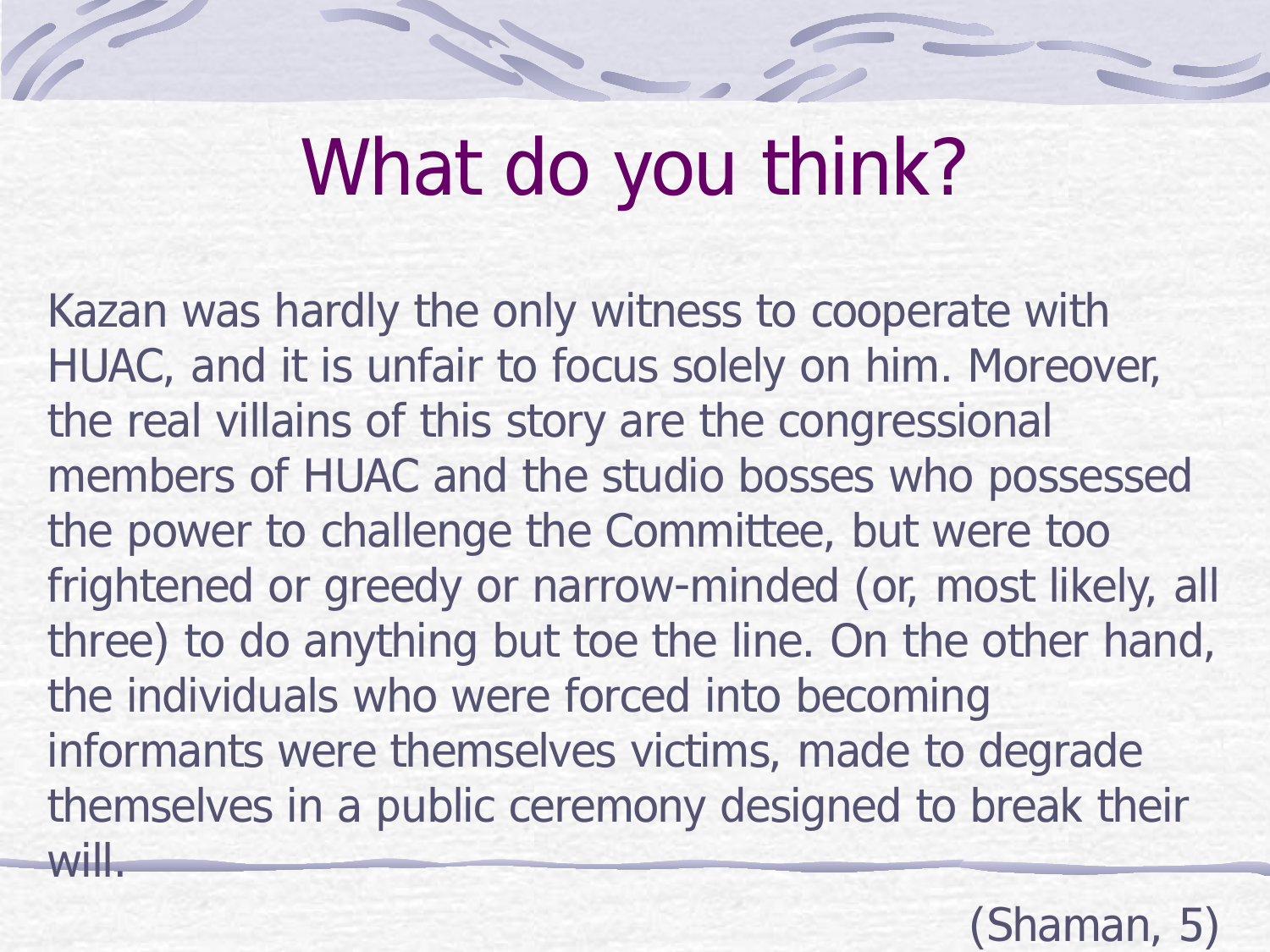

# What do you think?
Kazan was hardly the only witness to cooperate with HUAC, and it is unfair to focus solely on him. Moreover, the real villains of this story are the congressional members of HUAC and the studio bosses who possessed the power to challenge the Committee, but were too frightened or greedy or narrow-minded (or, most likely, all three) to do anything but toe the line. On the other hand, the individuals who were forced into becoming informants were themselves victims, made to degrade themselves in a public ceremony designed to break their will.
 (Shaman, 5)